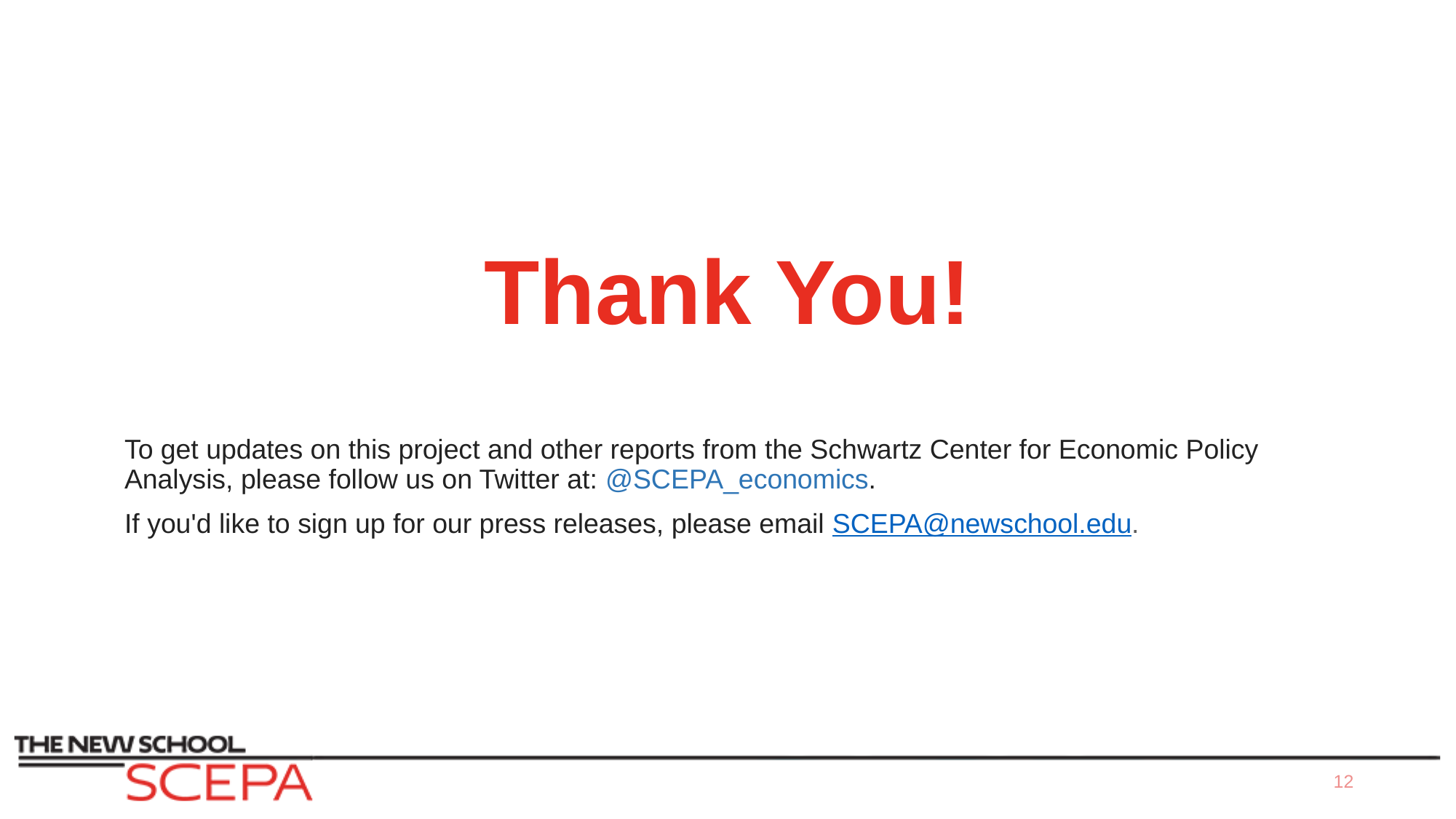

# Thank You!
To get updates on this project and other reports from the Schwartz Center for Economic Policy Analysis, please follow us on Twitter at: @SCEPA_economics.
If you'd like to sign up for our press releases, please email SCEPA@newschool.edu.
12